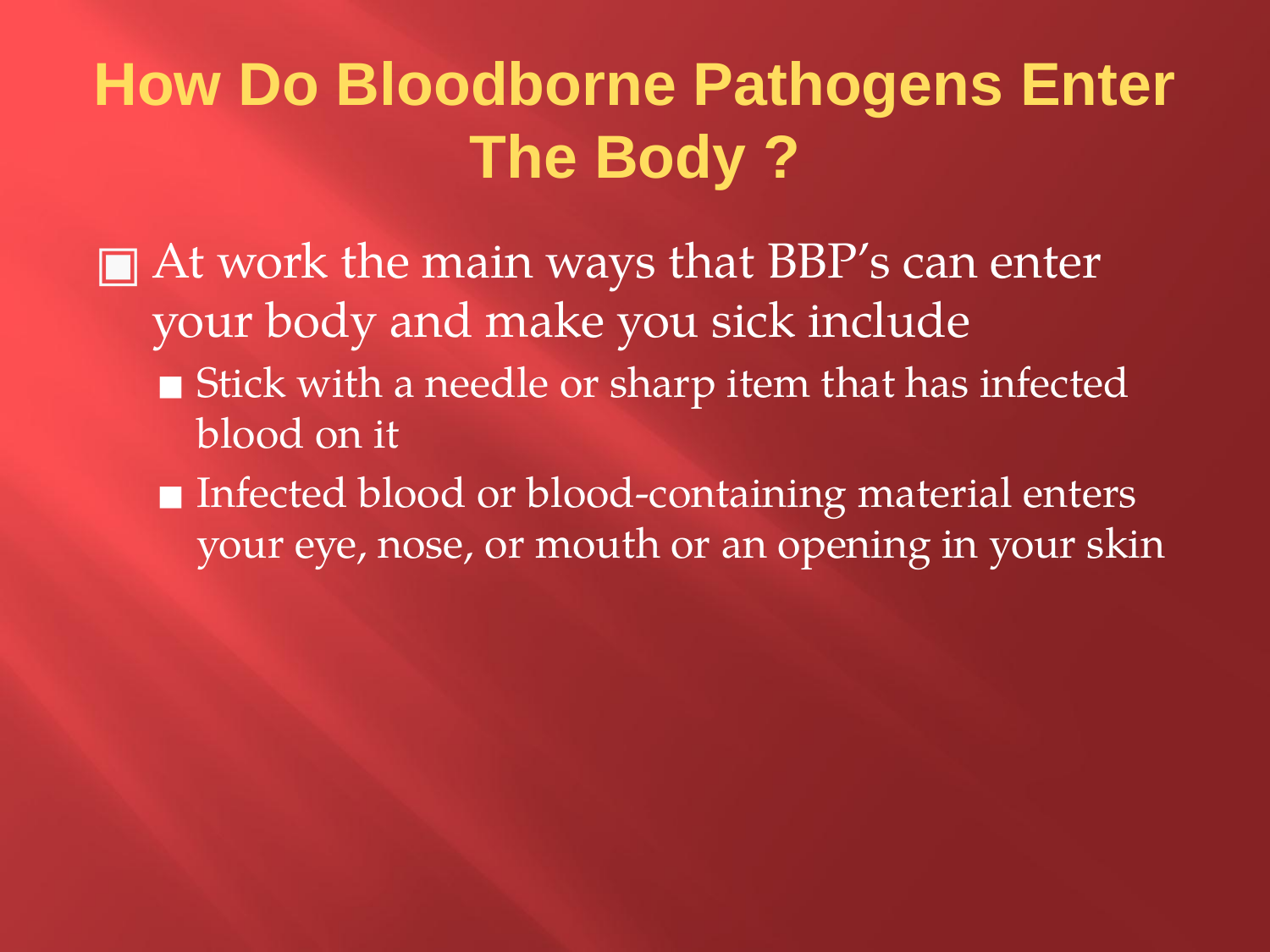

How Do Bloodborne Pathogens Enter The Body ?
At work the main ways that BBP’s can enter your body and make you sick include
Stick with a needle or sharp item that has infected blood on it
Infected blood or blood-containing material enters your eye, nose, or mouth or an opening in your skin